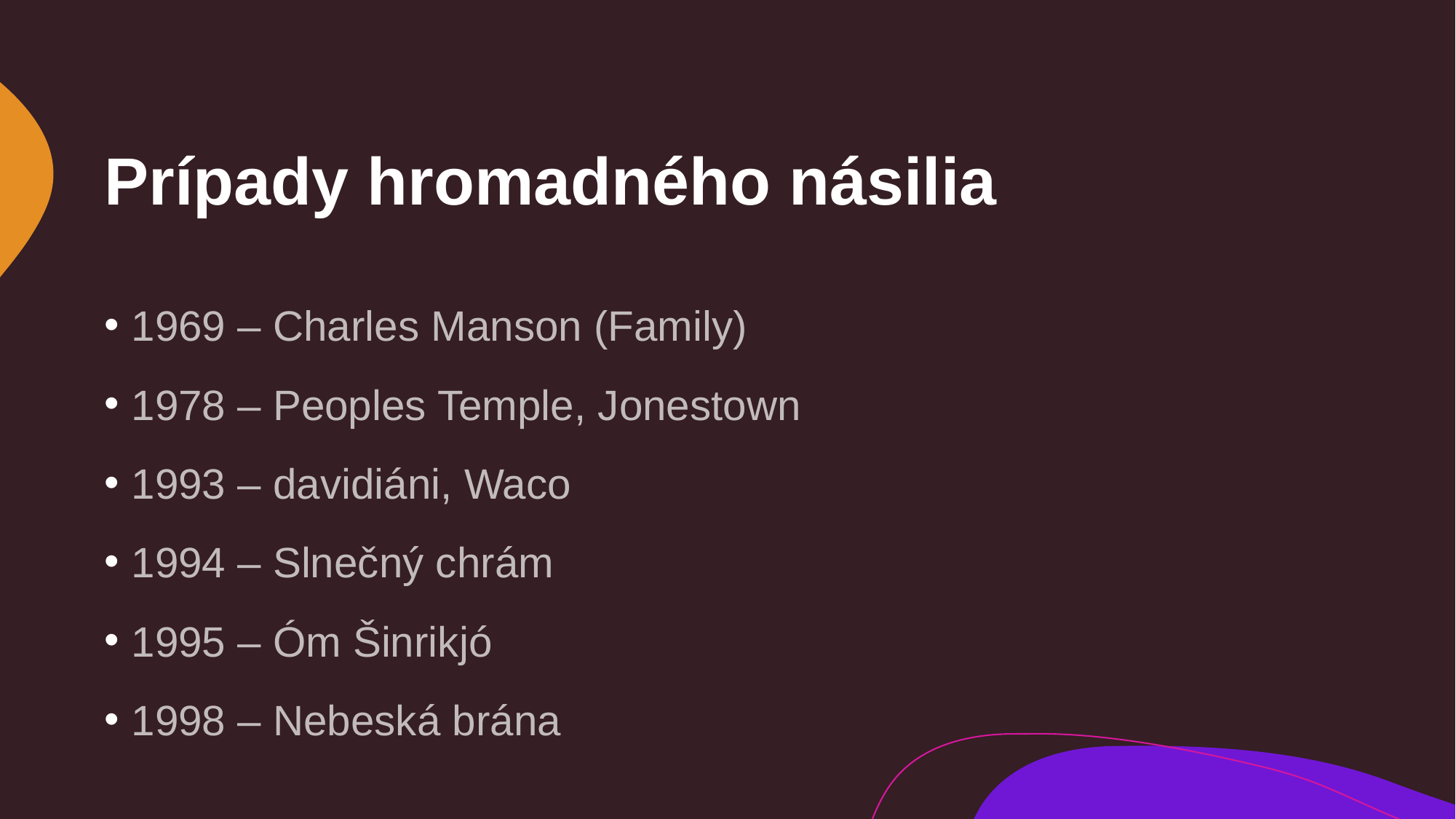

# Prípady hromadného násilia
1969 – Charles Manson (Family)
1978 – Peoples Temple, Jonestown
1993 – davidiáni, Waco
1994 – Slnečný chrám
1995 – Óm Šinrikjó
1998 – Nebeská brána